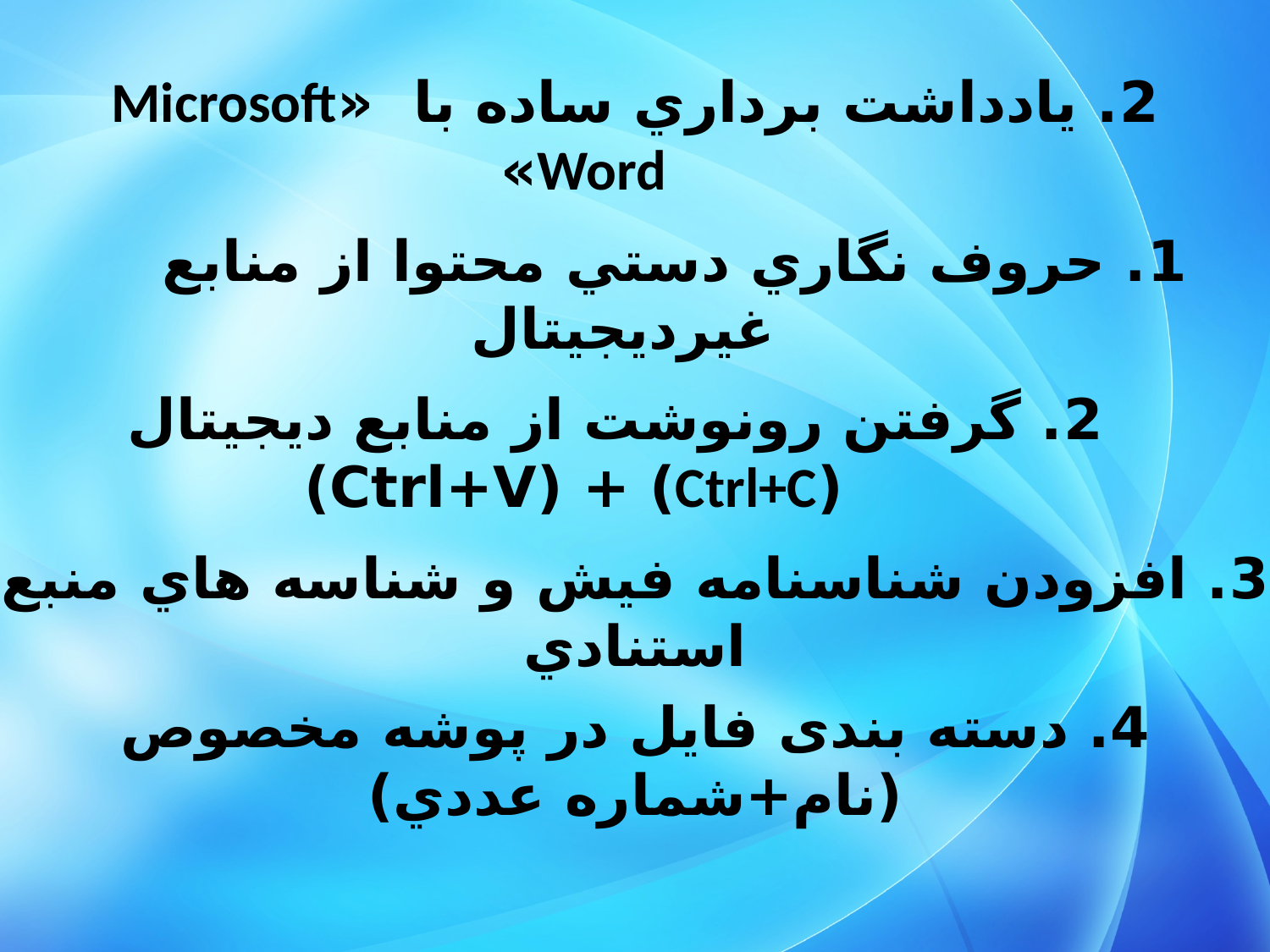

2. يادداشت برداري ساده با  «Microsoft Word»
1. حروف نگاري دستي محتوا از منابع غيرديجيتال
2. گرفتن رونوشت از منابع ديجيتال (Ctrl+C) + (Ctrl+V)
3. افزودن شناسنامه فيش و شناسه هاي منبع استنادي
4. دسته بندی فايل در پوشه مخصوص (نام+شماره عددي)